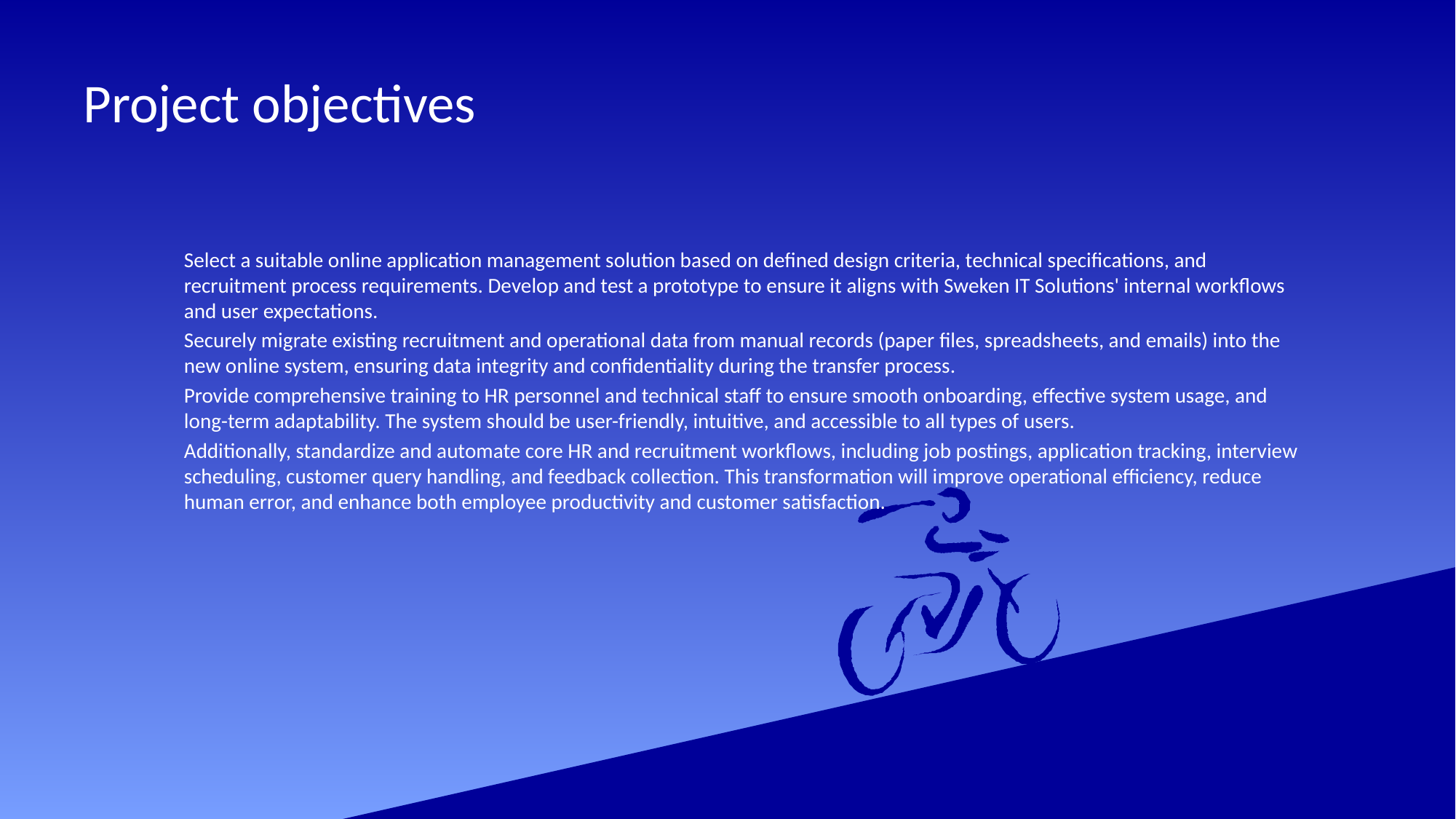

# Project objectives
Select a suitable online application management solution based on defined design criteria, technical specifications, and recruitment process requirements. Develop and test a prototype to ensure it aligns with Sweken IT Solutions' internal workflows and user expectations.
Securely migrate existing recruitment and operational data from manual records (paper files, spreadsheets, and emails) into the new online system, ensuring data integrity and confidentiality during the transfer process.
Provide comprehensive training to HR personnel and technical staff to ensure smooth onboarding, effective system usage, and long-term adaptability. The system should be user-friendly, intuitive, and accessible to all types of users.
Additionally, standardize and automate core HR and recruitment workflows, including job postings, application tracking, interview scheduling, customer query handling, and feedback collection. This transformation will improve operational efficiency, reduce human error, and enhance both employee productivity and customer satisfaction.